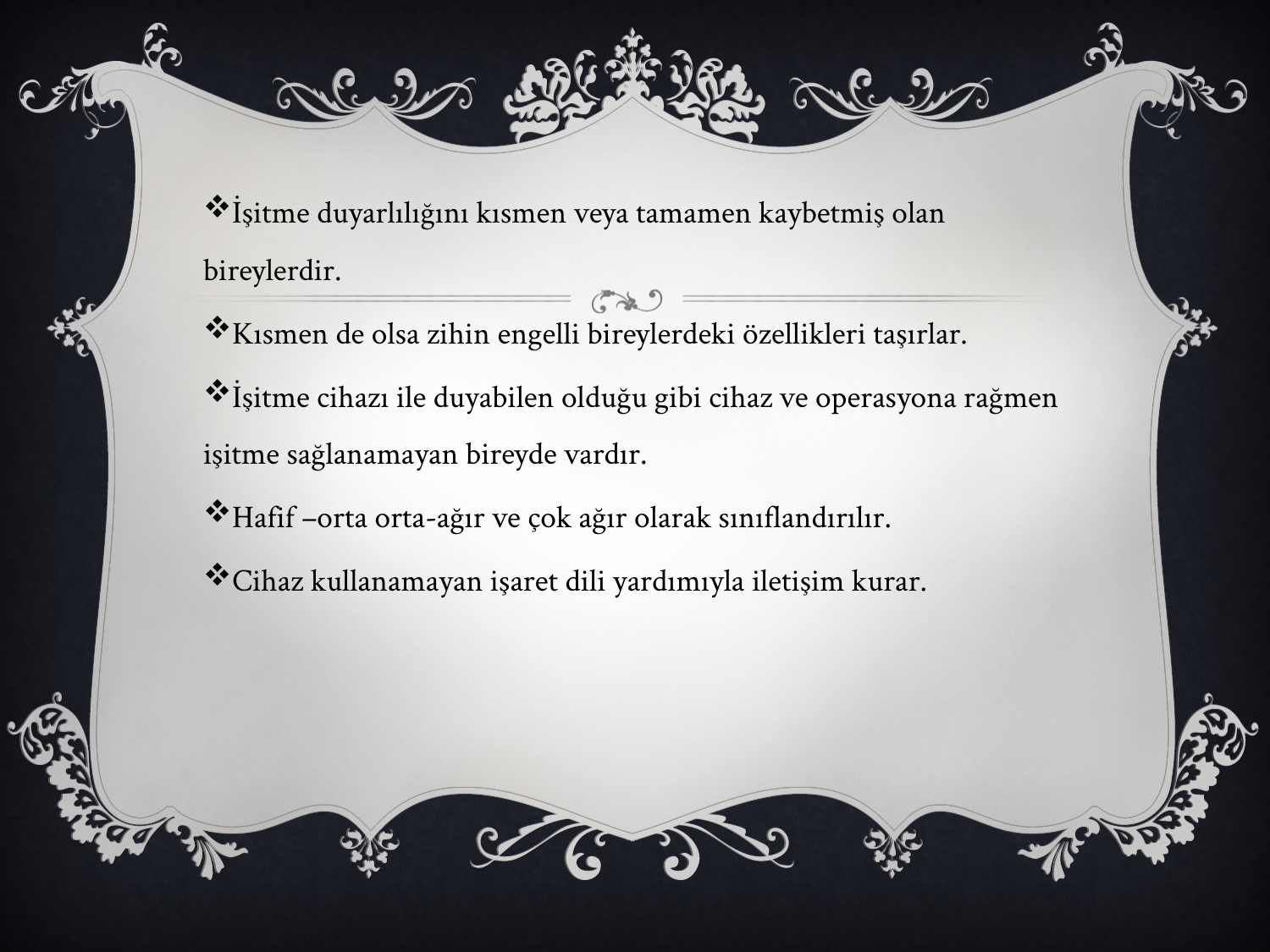

İşitme duyarlılığını kısmen veya tamamen kaybetmiş olan bireylerdir.
Kısmen de olsa zihin engelli bireylerdeki özellikleri taşırlar.
İşitme cihazı ile duyabilen olduğu gibi cihaz ve operasyona rağmen işitme sağlanamayan bireyde vardır.
Hafif –orta orta-ağır ve çok ağır olarak sınıflandırılır.
Cihaz kullanamayan işaret dili yardımıyla iletişim kurar.